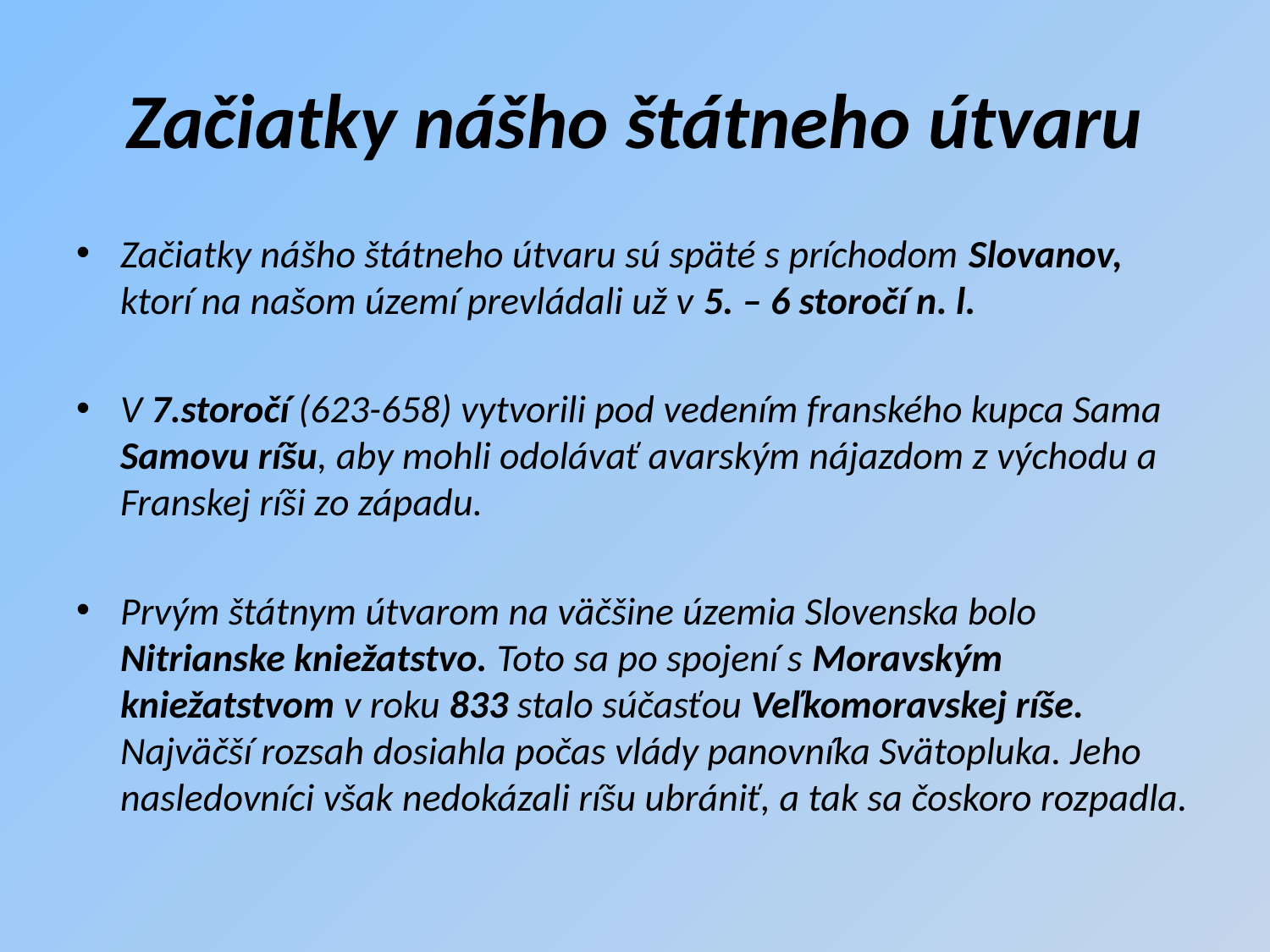

# Začiatky nášho štátneho útvaru
Začiatky nášho štátneho útvaru sú späté s príchodom Slovanov, ktorí na našom území prevládali už v 5. – 6 storočí n. l.

V 7.storočí (623-658) vytvorili pod vedením franského kupca Sama Samovu ríšu, aby mohli odolávať avarským nájazdom z východu a Franskej ríši zo západu.

Prvým štátnym útvarom na väčšine územia Slovenska bolo Nitrianske kniežatstvo. Toto sa po spojení s Moravským kniežatstvom v roku 833 stalo súčasťou Veľkomoravskej ríše. Najväčší rozsah dosiahla počas vlády panovníka Svätopluka. Jeho nasledovníci však nedokázali ríšu ubrániť, a tak sa čoskoro rozpadla.